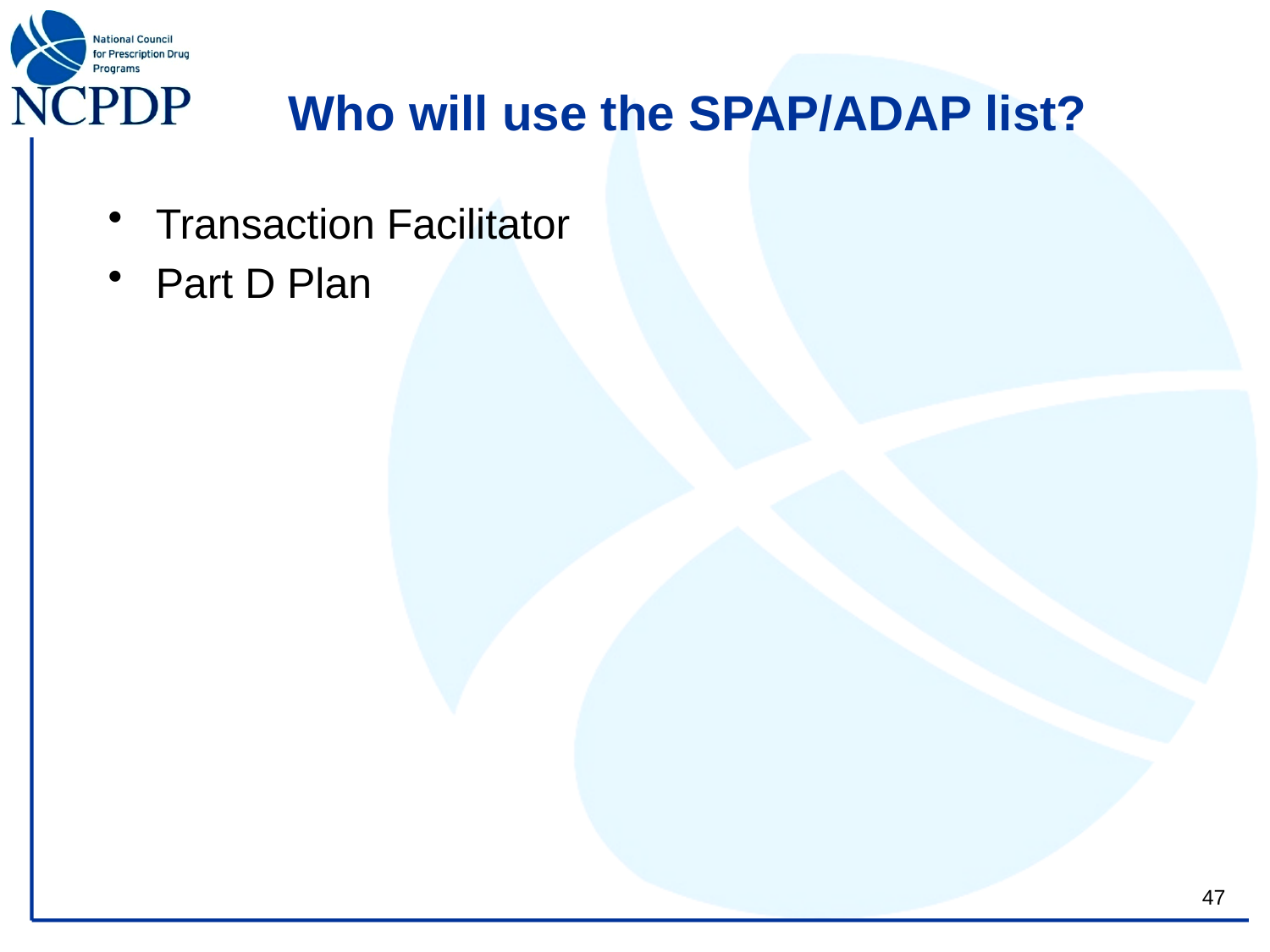

# Who will use the SPAP/ADAP list?
Transaction Facilitator
Part D Plan